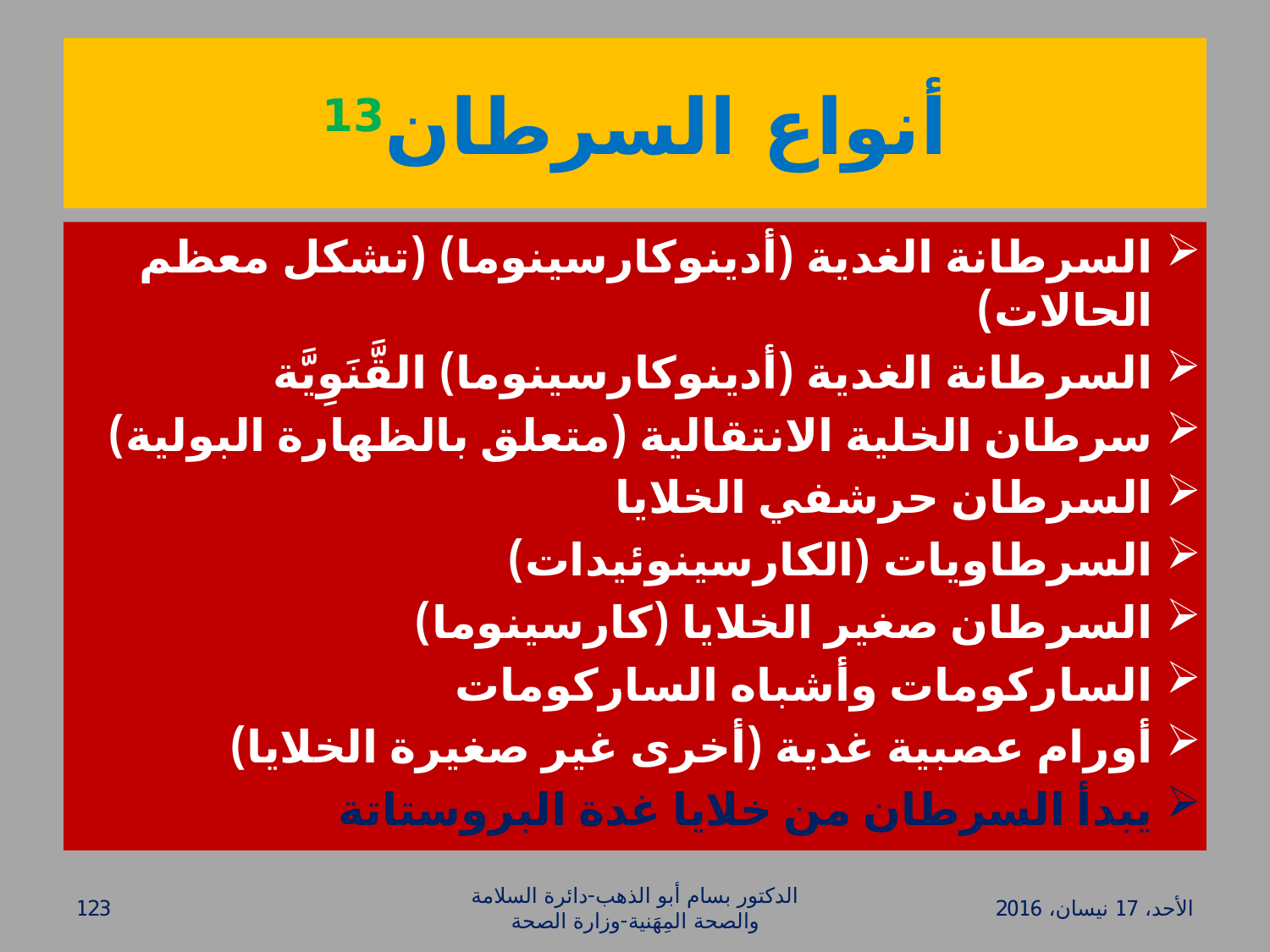

# أنواع السرطان13
السرطانة الغدية (أدينوكارسينوما) (تشكل معظم الحالات)
السرطانة الغدية (أدينوكارسينوما) القَّنَوِيَّة
سرطان الخلية الانتقالية (متعلق بالظهارة البولية)
السرطان حرشفي الخلايا
السرطاويات (الكارسينوئيدات)
السرطان صغير الخلايا (كارسينوما)
الساركومات وأشباه الساركومات
أورام عصبية غدية (أخرى غير صغيرة الخلايا)
يبدأ السرطان من خلايا غدة البروستاتة
123
الدكتور بسام أبو الذهب-دائرة السلامة والصحة المِهَنية-وزارة الصحة
الأحد، 17 نيسان، 2016